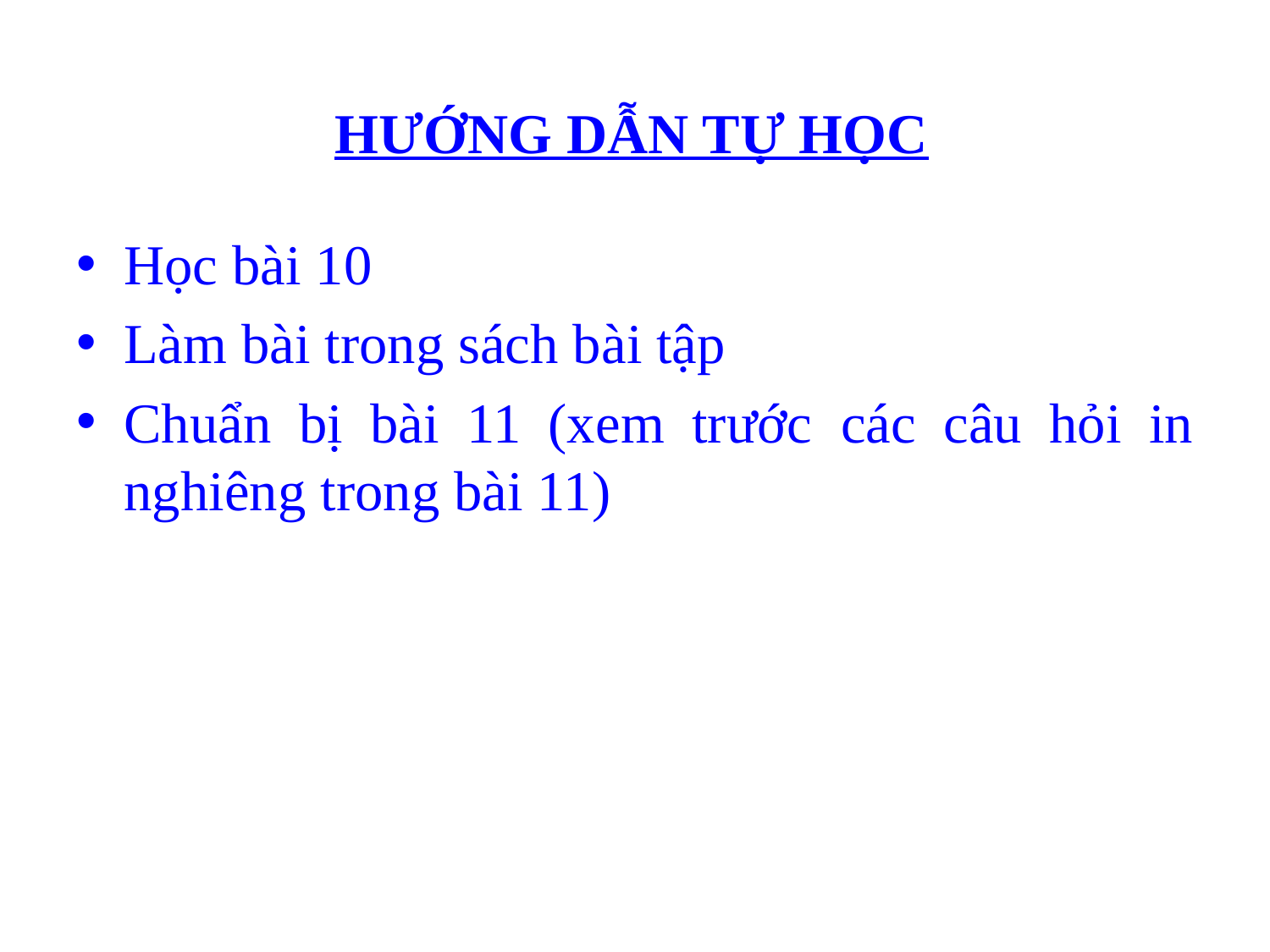

HƯỚNG DẪN TỰ HỌC
Học bài 10
Làm bài trong sách bài tập
Chuẩn bị bài 11 (xem trước các câu hỏi in nghiêng trong bài 11)